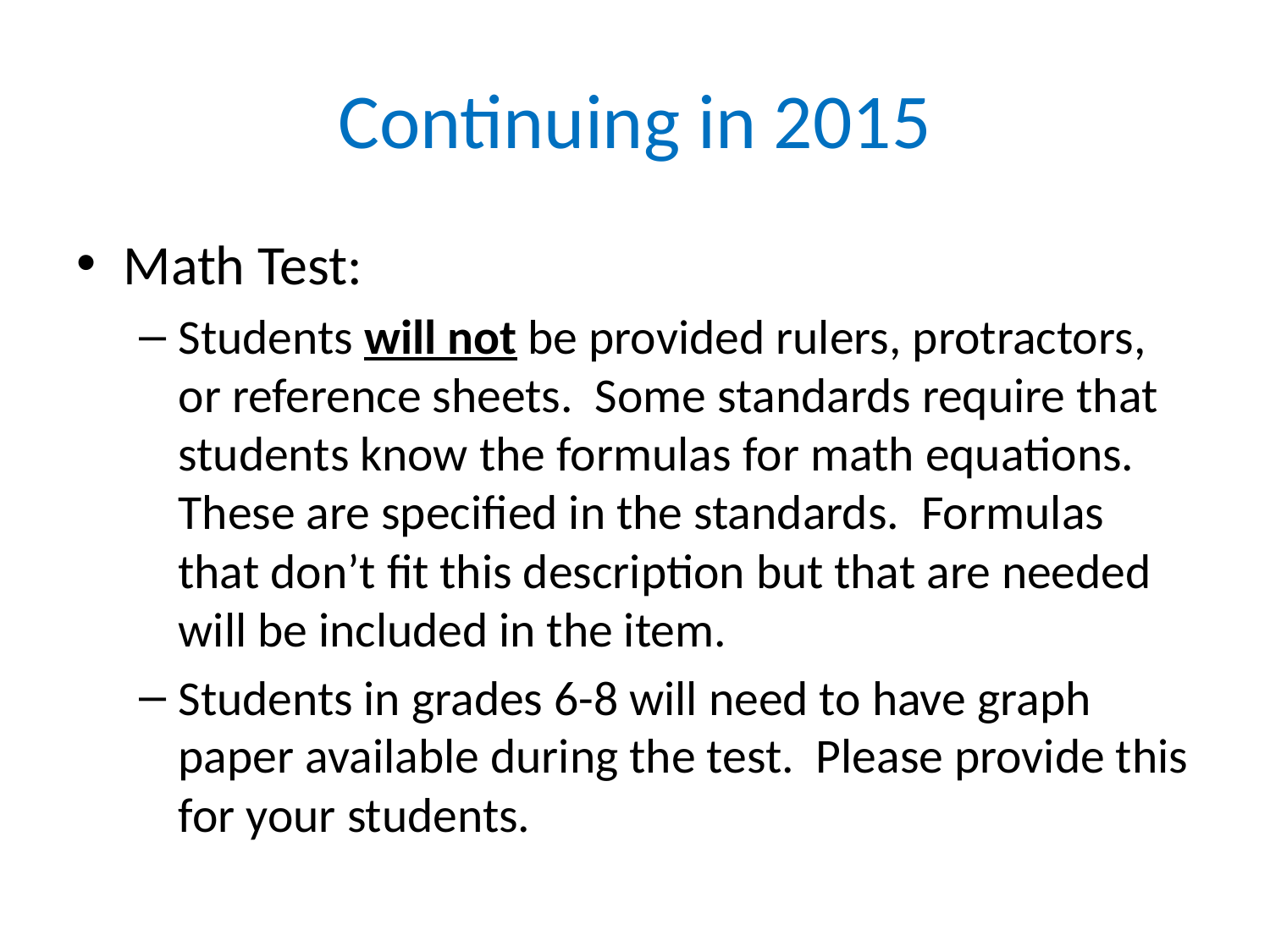

# Continuing in 2015
Math Test:
Students will not be provided rulers, protractors, or reference sheets.  Some standards require that students know the formulas for math equations.  These are specified in the standards.  Formulas that don’t fit this description but that are needed will be included in the item.
Students in grades 6-8 will need to have graph paper available during the test.  Please provide this for your students.